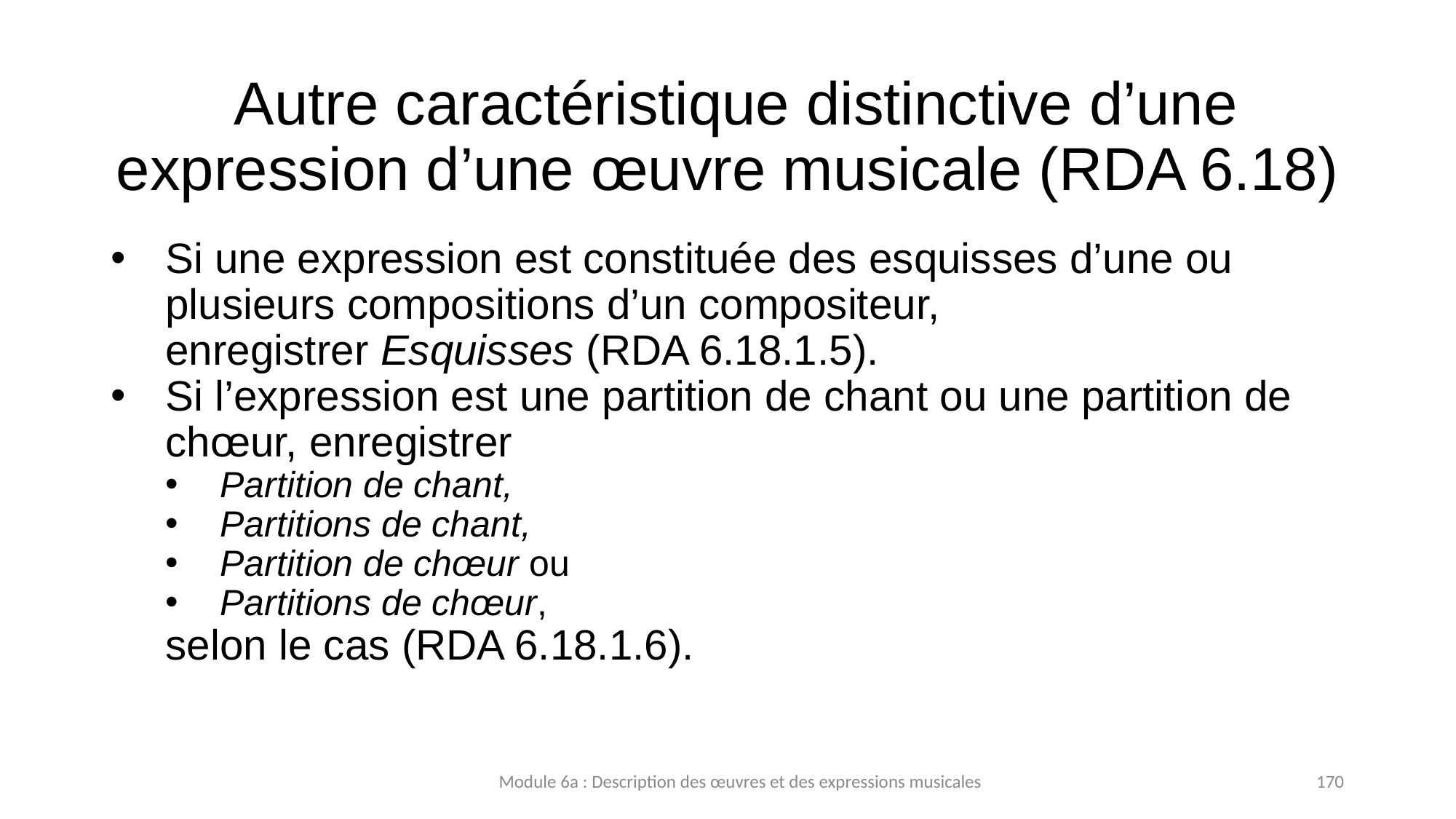

# Autre caractéristique distinctive d’une expression d’une œuvre musicale (RDA 6.18)
Si une expression est constituée des esquisses d’une ou plusieurs compositions d’un compositeur, enregistrer Esquisses (RDA 6.18.1.5).
Si l’expression est une partition de chant ou une partition de chœur, enregistrer
Partition de chant,
Partitions de chant,
Partition de chœur ou
Partitions de chœur,
selon le cas (RDA 6.18.1.6).

Module 6a : Description des œuvres et des expressions musicales
170